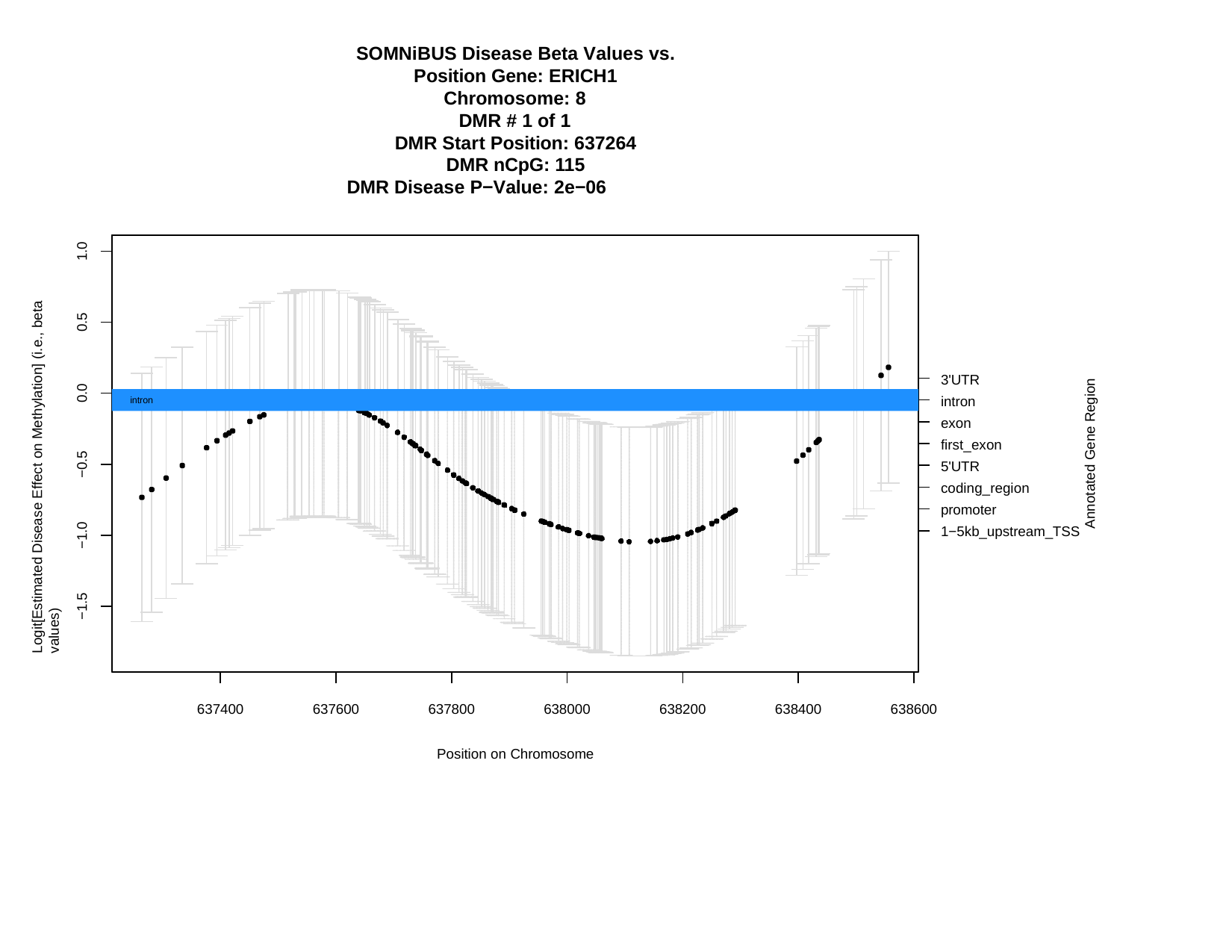

SOMNiBUS Disease Beta Values vs. Position Gene: ERICH1
Chromosome: 8
DMR # 1 of 1
DMR Start Position: 637264 DMR nCpG: 115
DMR Disease P−Value: 2e−06

1.0

Logit[Estimated Disease Effect on Methylation] (i.e., beta values)

0.5

3'UTR
intron exon first_exon 5'UTR
coding_region promoter 1−5kb_upstream_TSS

Annotated Gene Region

0.0

intron

−0.5

−1.0

−1.5

637400
637600
637800
638000
638200
638400
638600
Position on Chromosome